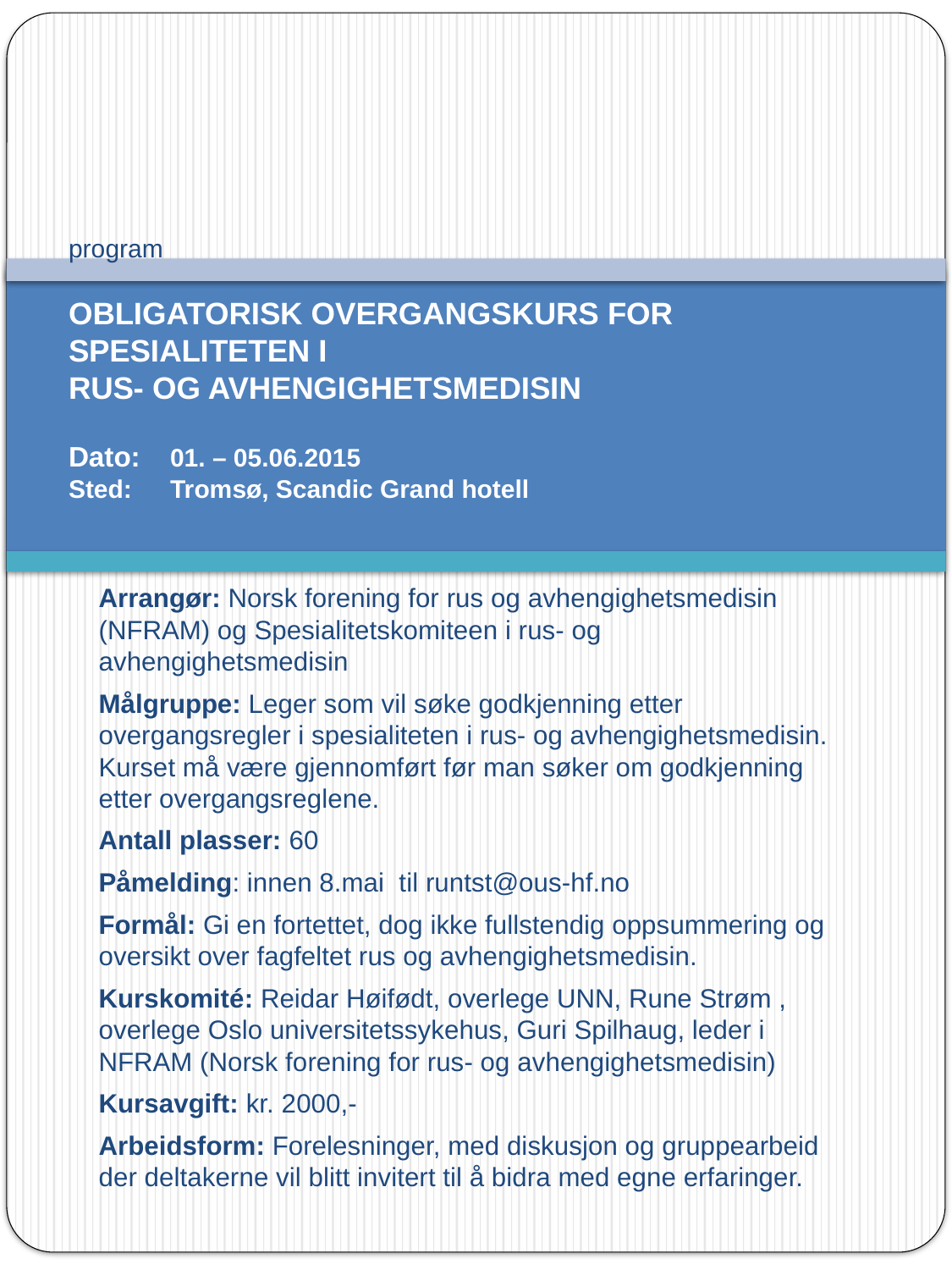

# program OBLIGATORISK OVERGANGSKURS FOR SPESIALITETEN I RUS- OG AVHENGIGHETSMEDISIN Dato:   	01. – 05.06.2015 Sted: 	Tromsø, Scandic Grand hotell
Arrangør: Norsk forening for rus og avhengighetsmedisin (NFRAM) og Spesialitetskomiteen i rus- og avhengighetsmedisin
Målgruppe: Leger som vil søke godkjenning etter overgangsregler i spesialiteten i rus- og avhengighetsmedisin. Kurset må være gjennomført før man søker om godkjenning etter overgangsreglene.
Antall plasser: 60
Påmelding: innen 8.mai  til runtst@ous-hf.no
Formål: Gi en fortettet, dog ikke fullstendig oppsummering og oversikt over fagfeltet rus og avhengighetsmedisin.
Kurskomité: Reidar Høifødt, overlege UNN, Rune Strøm , overlege Oslo universitetssykehus, Guri Spilhaug, leder i NFRAM (Norsk forening for rus- og avhengighetsmedisin)
Kursavgift: kr. 2000,-
Arbeidsform: Forelesninger, med diskusjon og gruppearbeid der deltakerne vil blitt invitert til å bidra med egne erfaringer.